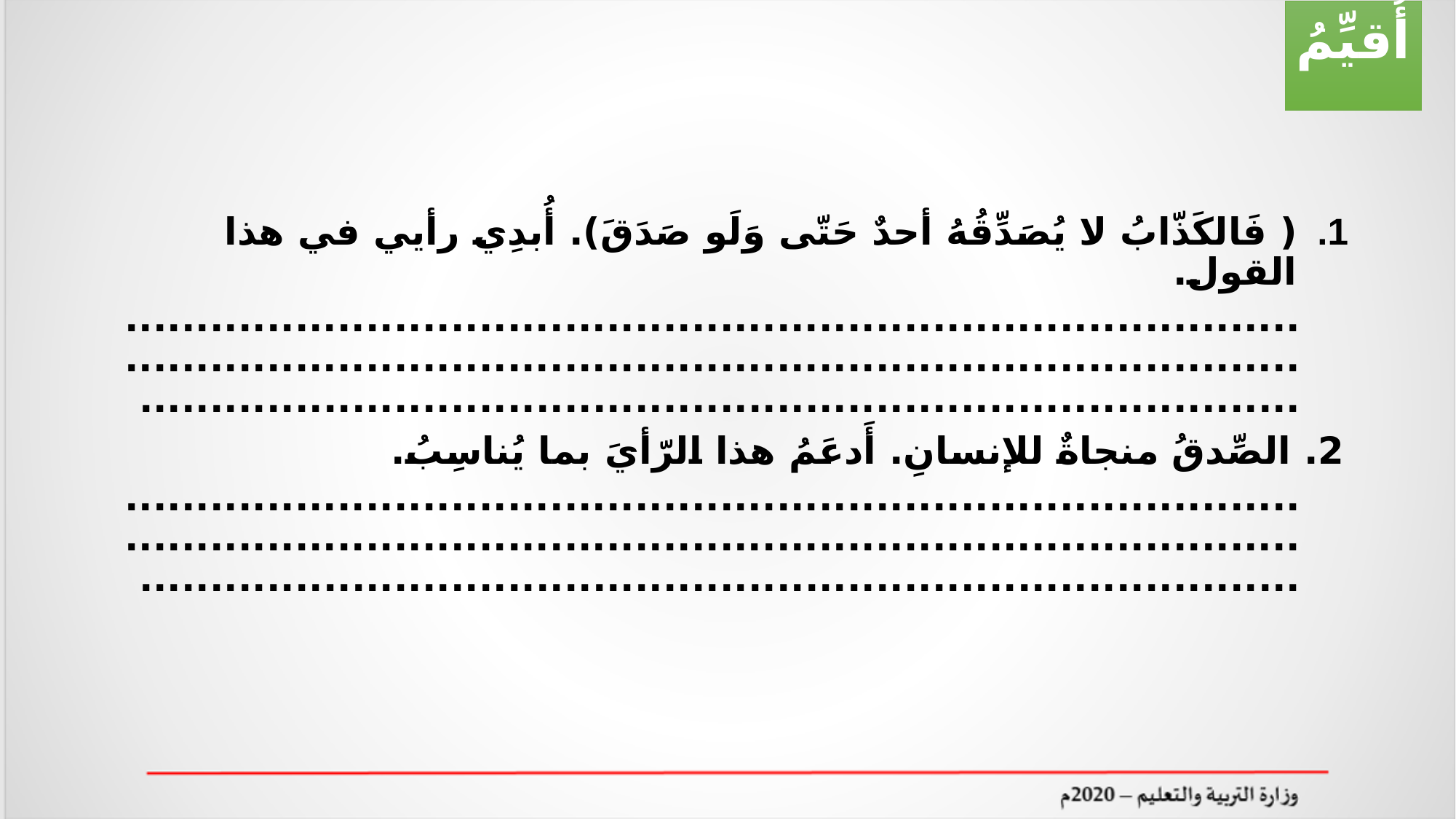

أُقيِّمُ

( فَالكَذّابُ لا يُصَدِّقُهُ أحدٌ حَتّى وَلَو صَدَقَ). أُبدِي رأيي في هذا القول.
........................................................................................................................................................................................................................................................
2. الصِّدقُ منجاةٌ للإنسانِ. أَدعَمُ هذا الرّأيَ بما يُناسِبُ.
........................................................................................................................................................................................................................................................